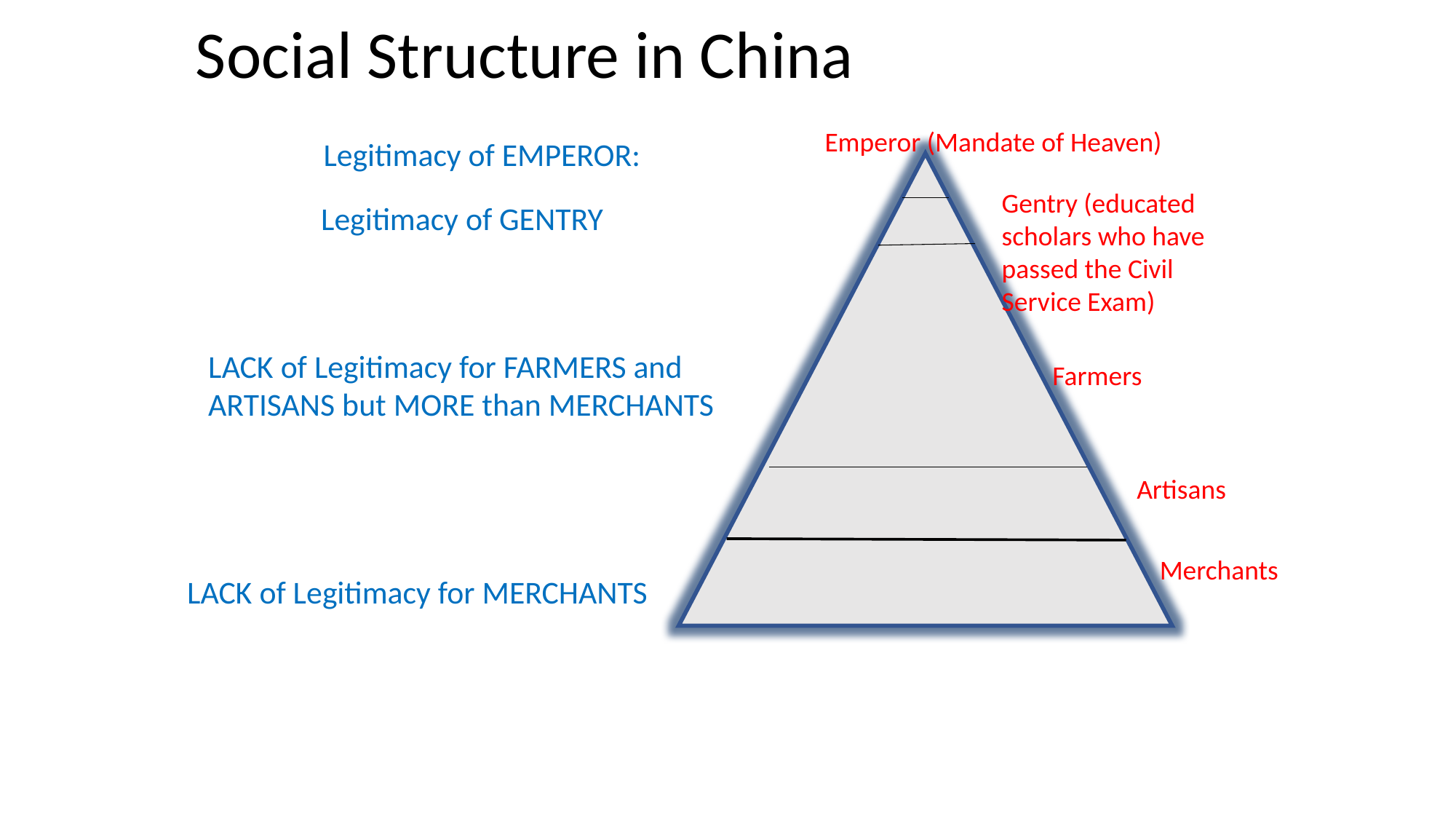

# Social Structure in China
Emperor (Mandate of Heaven)
Legitimacy of EMPEROR:

Gentry (educated scholars who have passed the Civil Service Exam)
Legitimacy of GENTRY
LACK of Legitimacy for FARMERS and ARTISANS but MORE than MERCHANTS
Farmers
Artisans
Merchants
LACK of Legitimacy for MERCHANTS